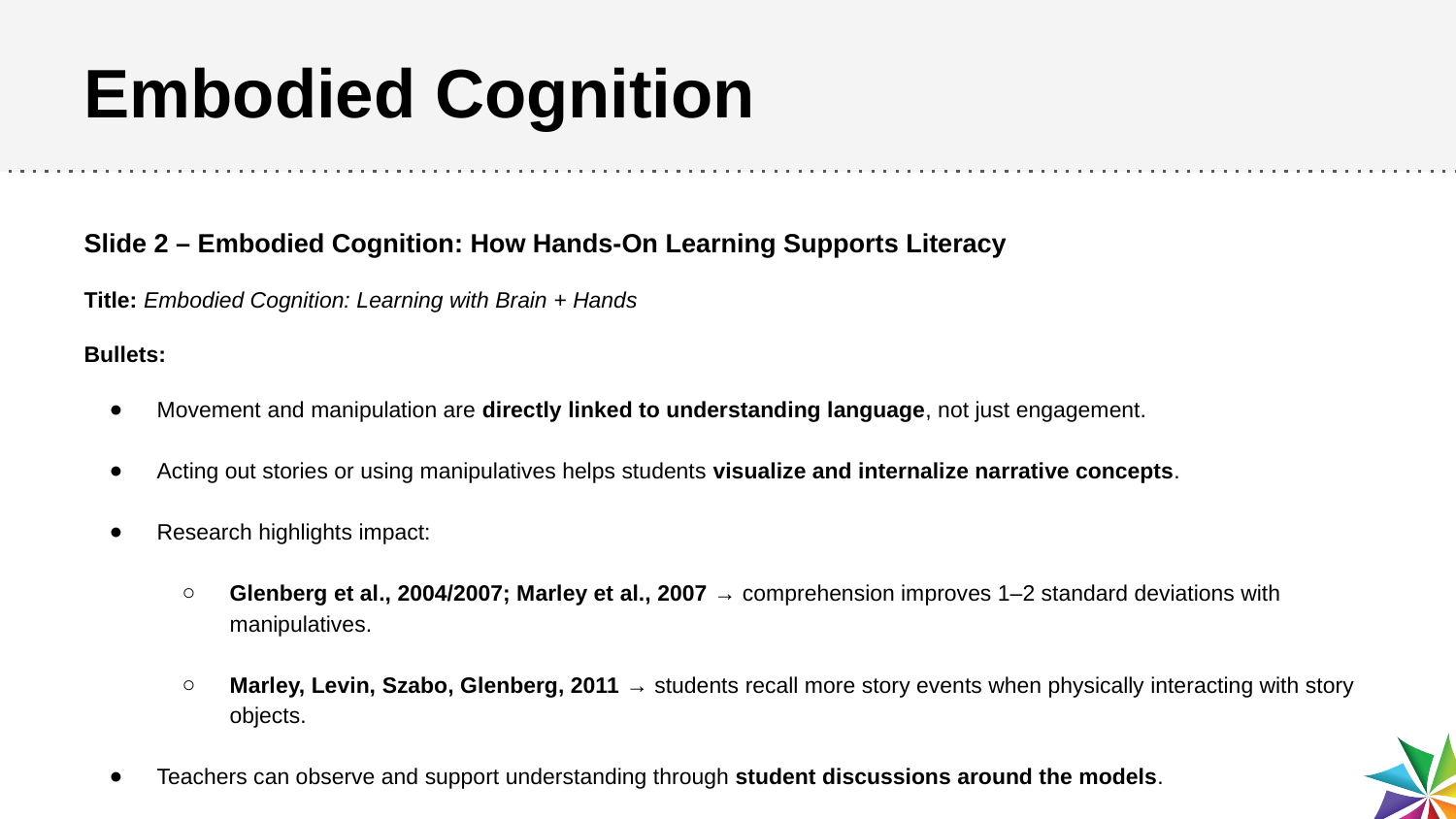

# Embodied Cognition
Slide 2 – Embodied Cognition: How Hands-On Learning Supports Literacy
Title: Embodied Cognition: Learning with Brain + Hands
Bullets:
Movement and manipulation are directly linked to understanding language, not just engagement.
Acting out stories or using manipulatives helps students visualize and internalize narrative concepts.
Research highlights impact:
Glenberg et al., 2004/2007; Marley et al., 2007 → comprehension improves 1–2 standard deviations with manipulatives.
Marley, Levin, Szabo, Glenberg, 2011 → students recall more story events when physically interacting with story objects.
Teachers can observe and support understanding through student discussions around the models.
Visual Ideas:
Triangle diagram: Brain ↔ Hands ↔ Text
Small icon of a student acting out a story with toys